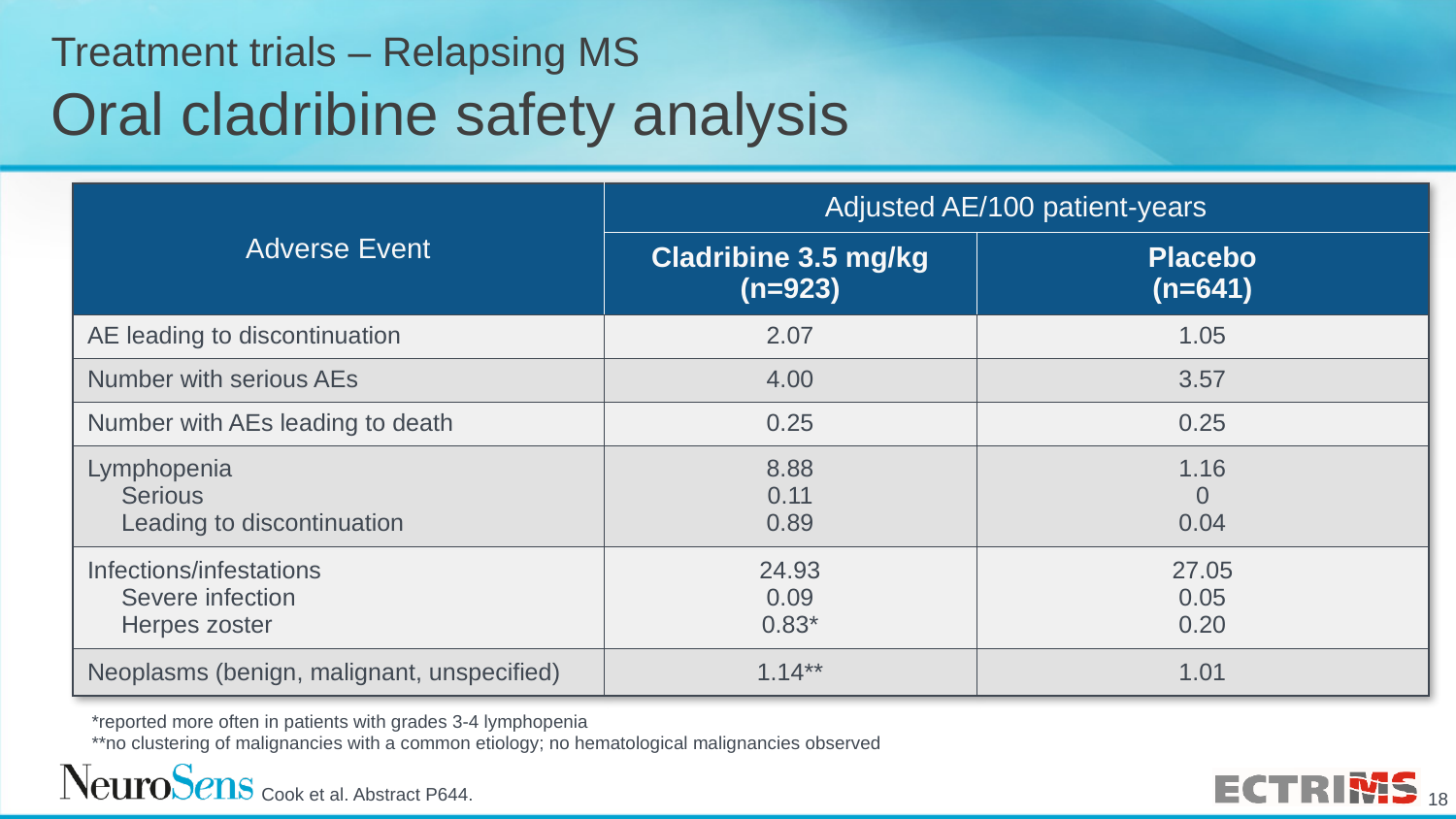

# Treatment trials – Relapsing MS Oral cladribine safety analysis
| Adverse Event | Adjusted AE/100 patient-years |  |
| --- | --- | --- |
|  | Cladribine 3.5 mg/kg (n=923) | Placebo (n=641) |
| AE leading to discontinuation | 2.07 | 1.05 |
| Number with serious AEs | 4.00 | 3.57 |
| Number with AEs leading to death | 0.25 | 0.25 |
| Lymphopenia Serious Leading to discontinuation | 8.88 0.11 0.89 | 1.16 0 0.04 |
| Infections/infestations Severe infection Herpes zoster | 24.93 0.09 0.83\* | 27.05 0.05 0.20 |
| Neoplasms (benign, malignant, unspecified) | 1.14\*\* | 1.01 |
*reported more often in patients with grades 3-4 lymphopenia
**no clustering of malignancies with a common etiology; no hematological malignancies observed
Cook et al. Abstract P644.
18